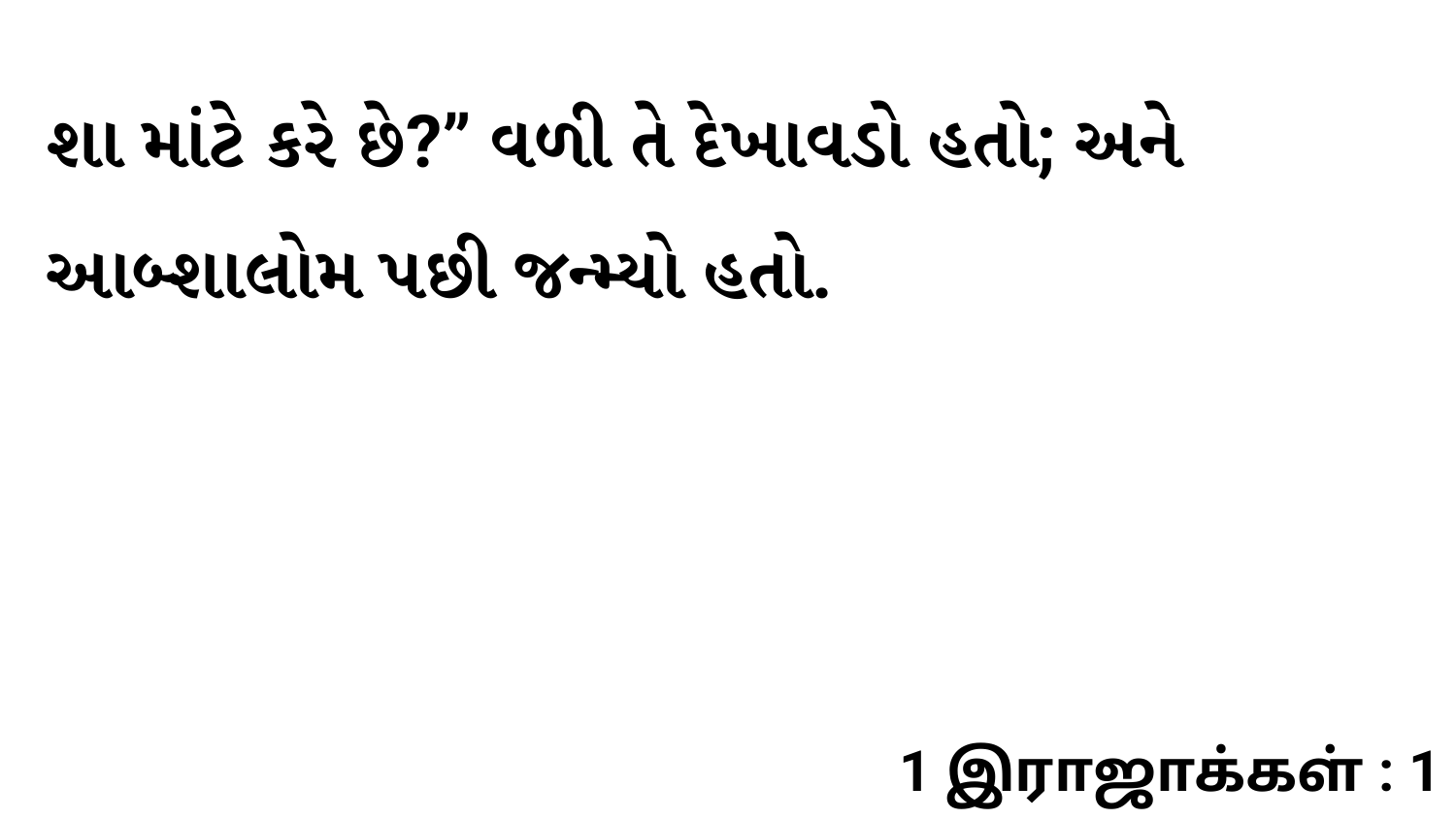

શા માંટે કરે છે?” વળી તે દેખાવડો હતો; અને આબ્શાલોમ પછી જન્મ્યો હતો.
1 இராஜாக்கள் : 1